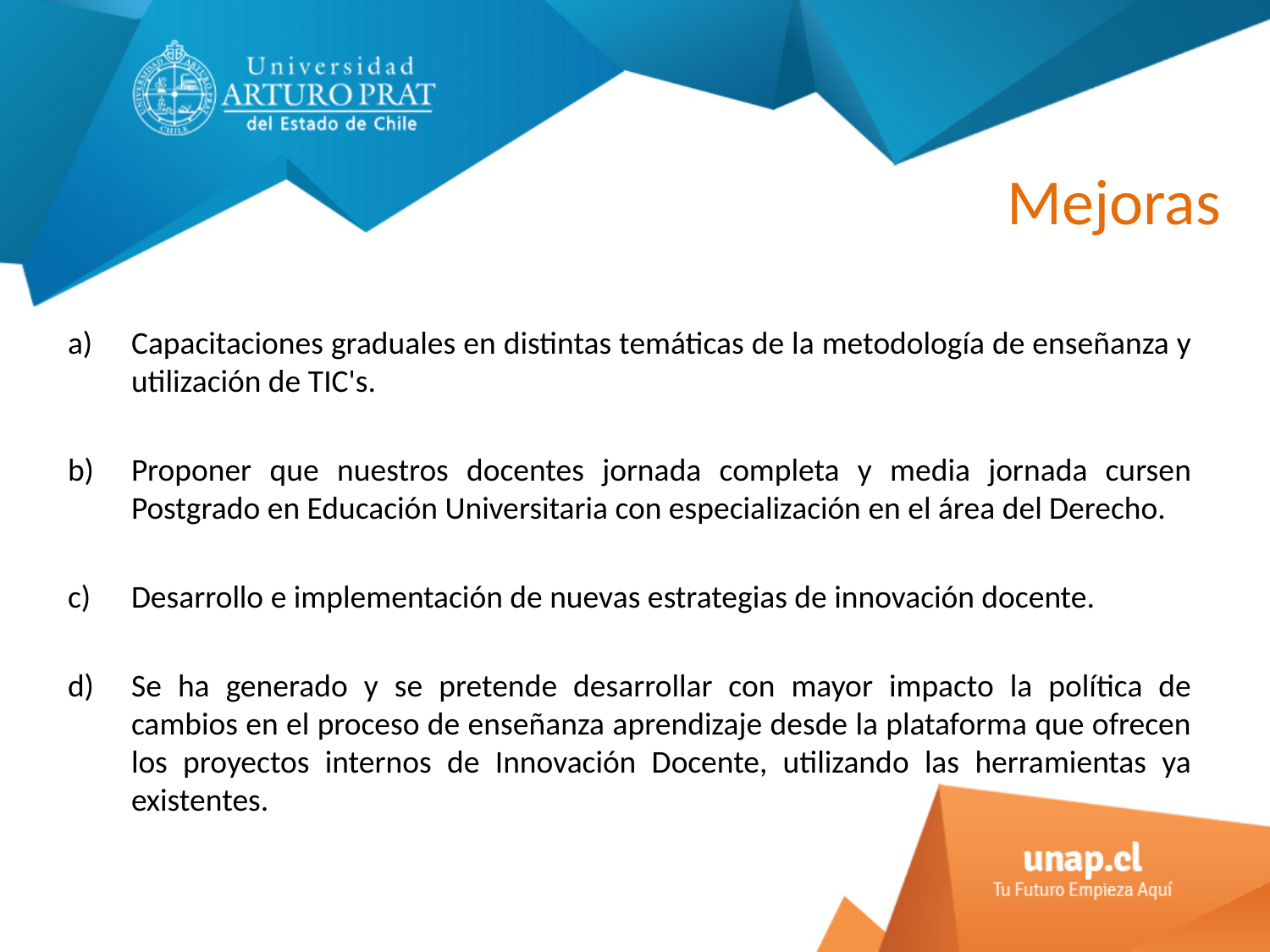

# Mejoras
Capacitaciones graduales en distintas temáticas de la metodología de enseñanza y utilización de TIC's.

Proponer que nuestros docentes jornada completa y media jornada cursen Postgrado en Educación Universitaria con especialización en el área del Derecho.

Desarrollo e implementación de nuevas estrategias de innovación docente.

Se ha generado y se pretende desarrollar con mayor impacto la política de cambios en el proceso de enseñanza aprendizaje desde la plataforma que ofrecen los proyectos internos de Innovación Docente, utilizando las herramientas ya existentes.